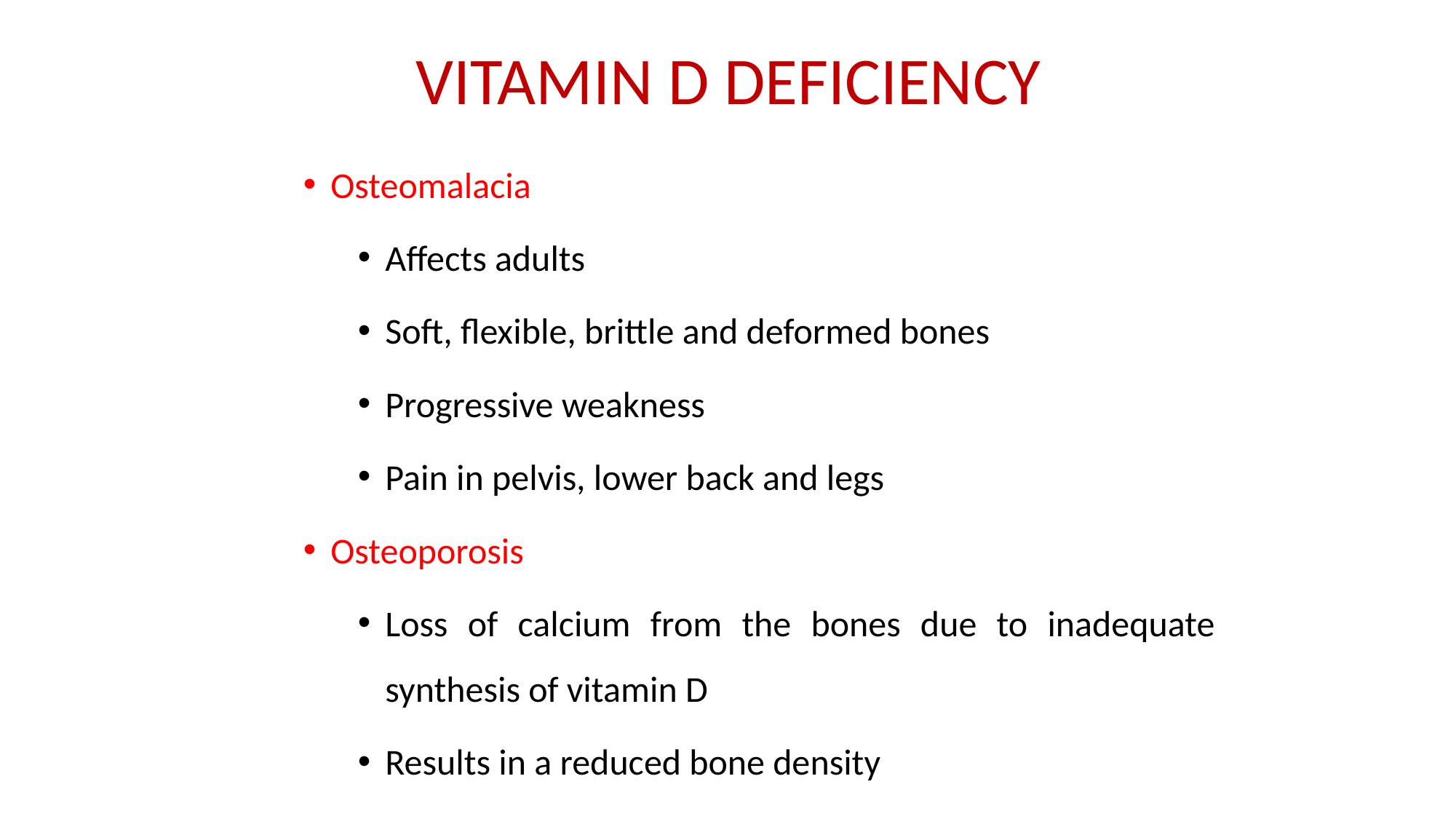

# VITAMIN D DEFICIENCY
Osteomalacia
Affects adults
Soft, flexible, brittle and deformed bones
Progressive weakness
Pain in pelvis, lower back and legs
Osteoporosis
Loss of calcium from the bones due to inadequate synthesis of vitamin D
Results in a reduced bone density